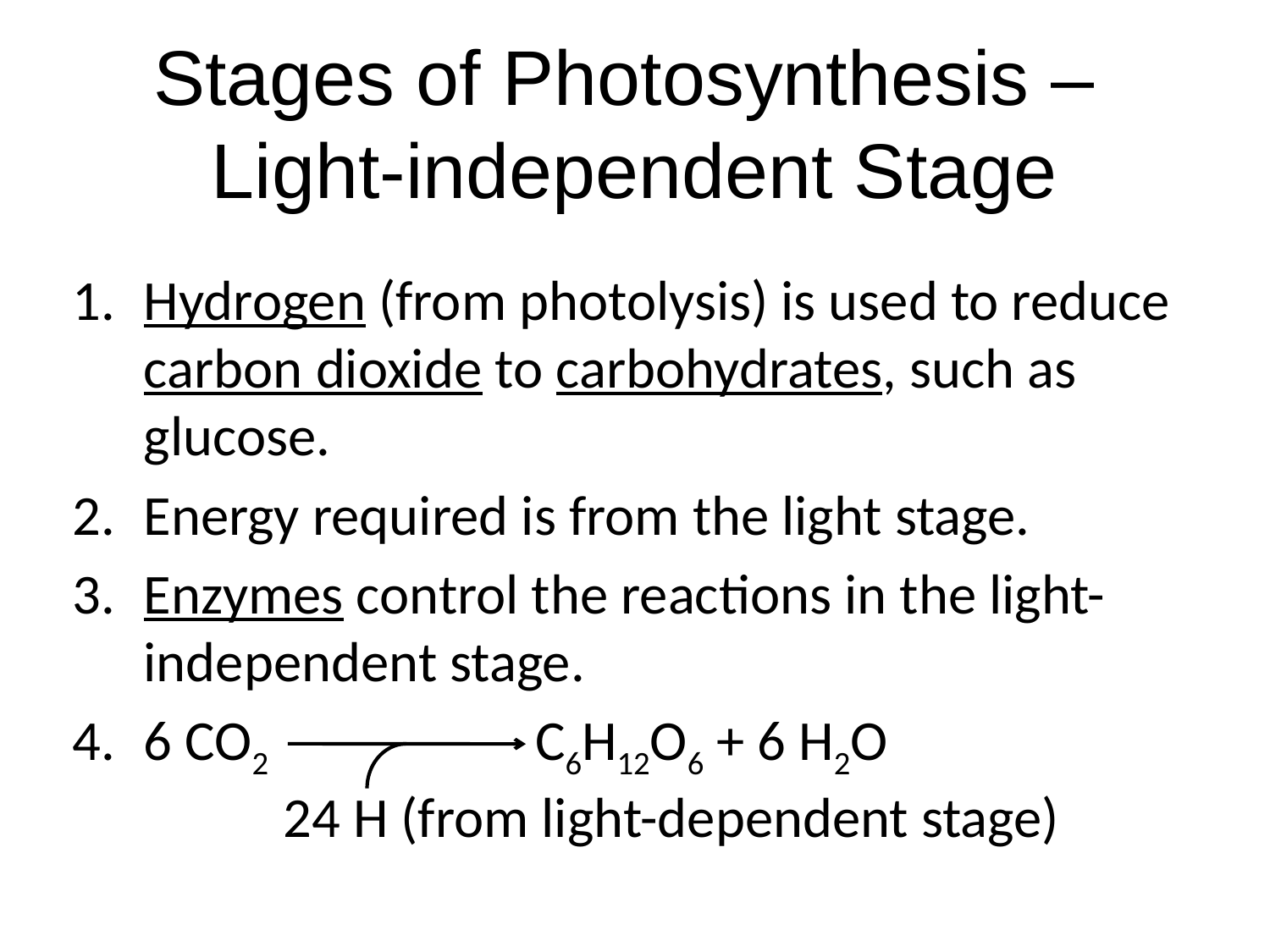

# Stages of Photosynthesis – Light-independent Stage
Hydrogen (from photolysis) is used to reduce carbon dioxide to carbohydrates, such as glucose.
Energy required is from the light stage.
Enzymes control the reactions in the light-independent stage.
6 CO2                     C6H12O6 + 6 H2O
           24 H (from light-dependent stage)